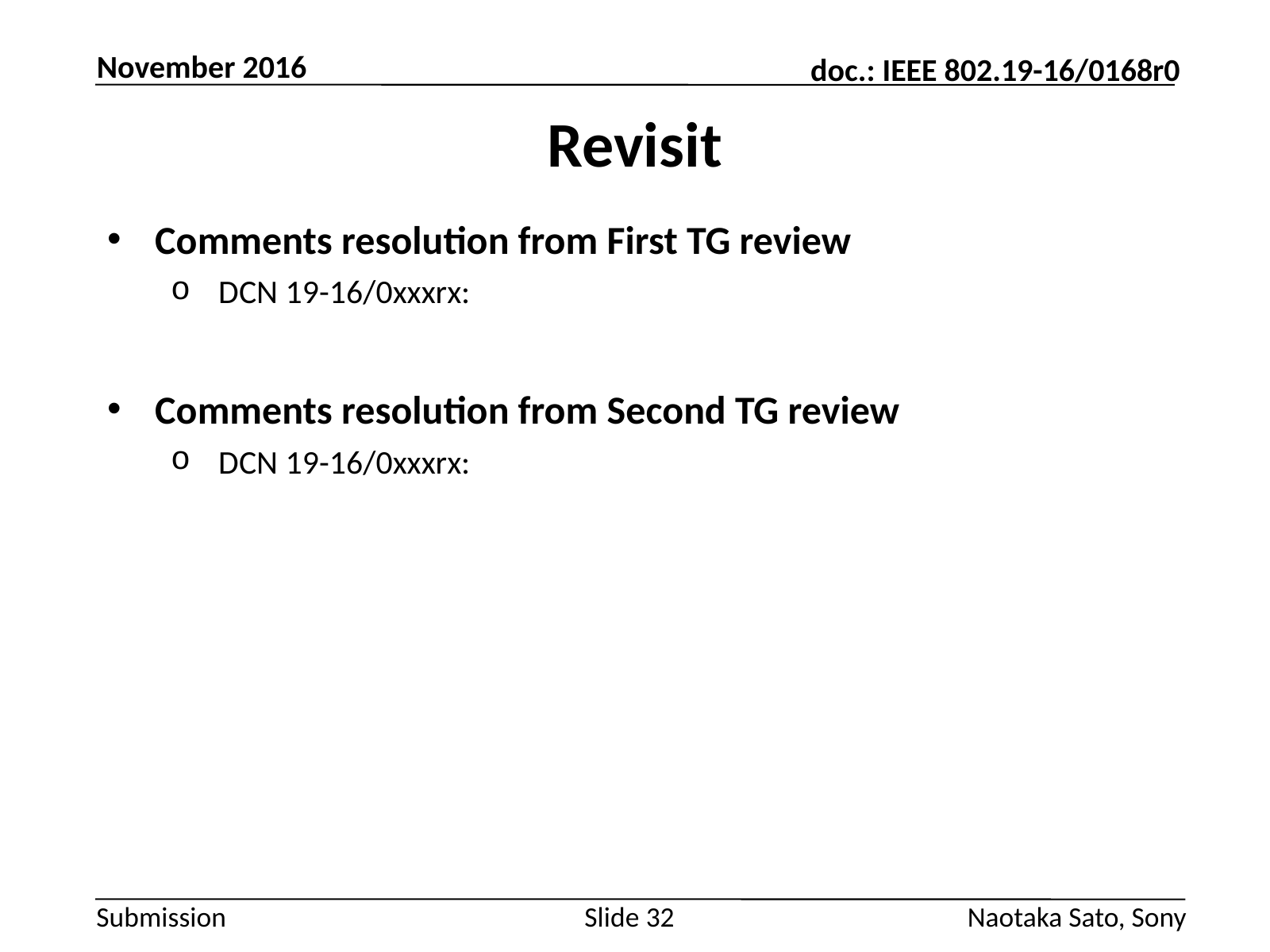

November 2016
# Revisit
Comments resolution from First TG review
DCN 19-16/0xxxrx:

Comments resolution from Second TG review
DCN 19-16/0xxxrx:

Slide 32
Naotaka Sato, Sony